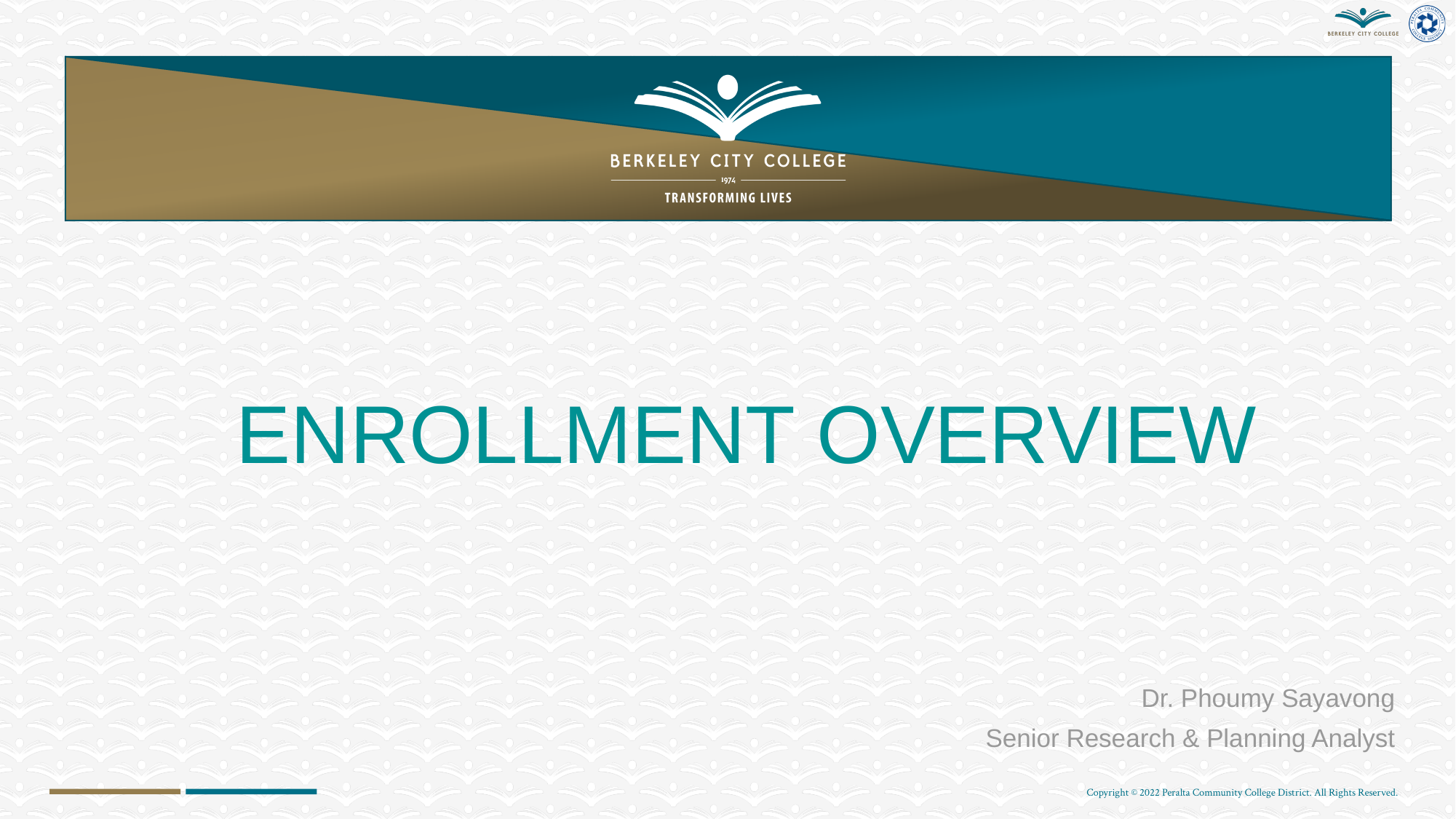

ENROLLMENT OVERVIEW
Dr. Phoumy Sayavong
Senior Research & Planning Analyst